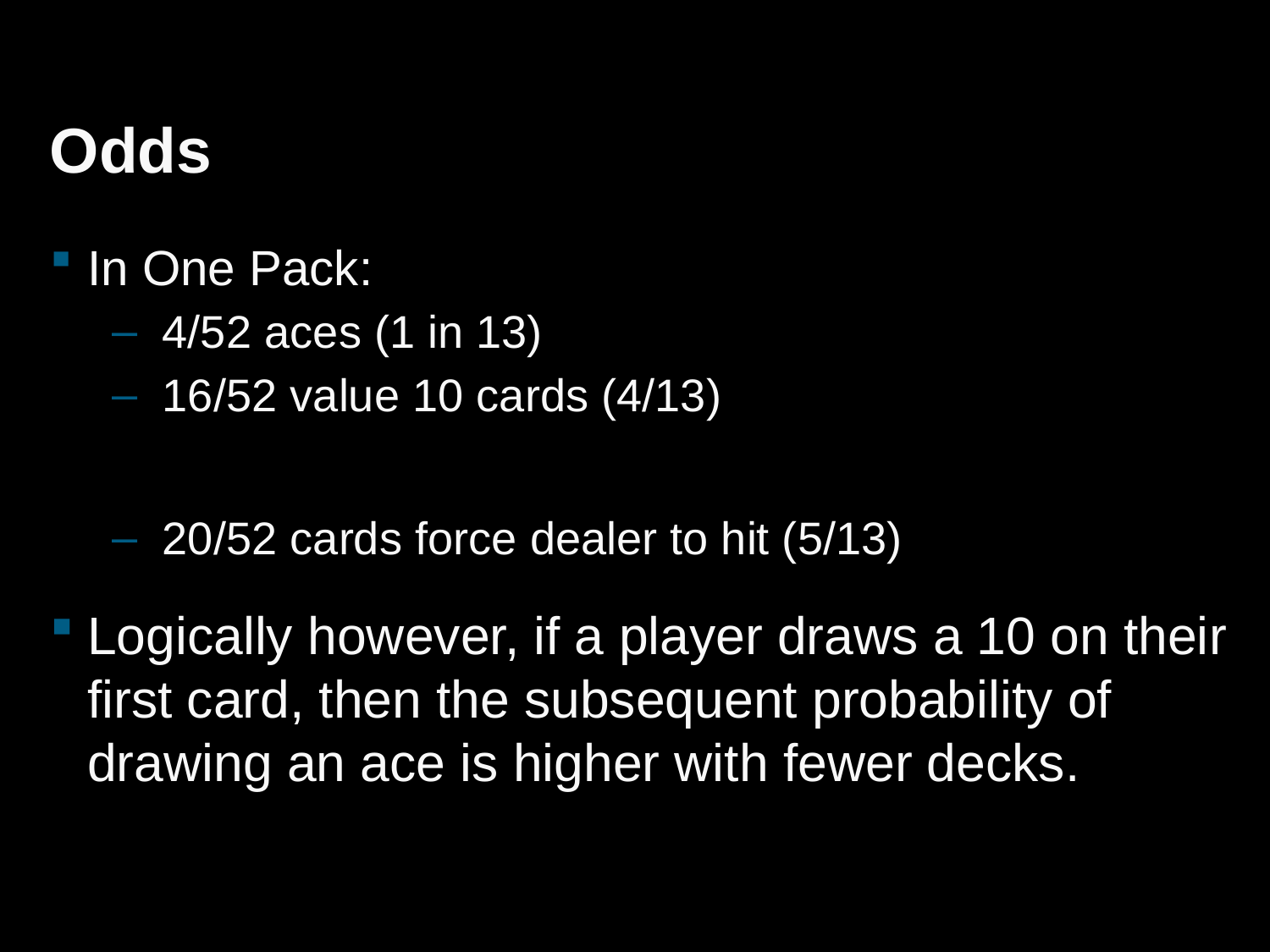

# Odds

In One Pack:
4/52 aces (1 in 13)
16/52 value 10 cards (4/13)

20/52 cards force dealer to hit (5/13)
Logically however, if a player draws a 10 on their first card, then the subsequent probability of drawing an ace is higher with fewer decks.
41